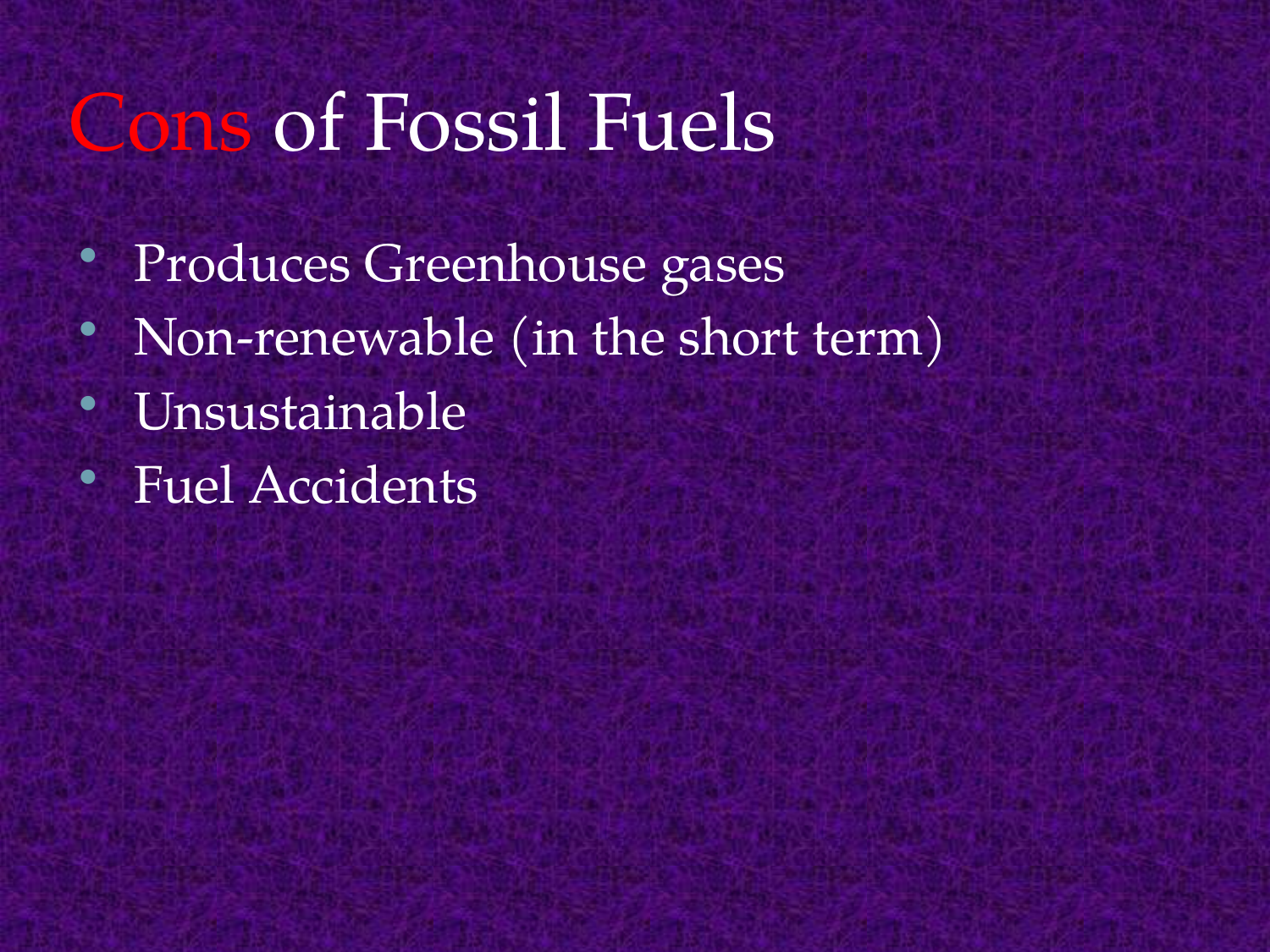

# Cons of Fossil Fuels
Produces Greenhouse gases
Non-renewable (in the short term)
Unsustainable
Fuel Accidents